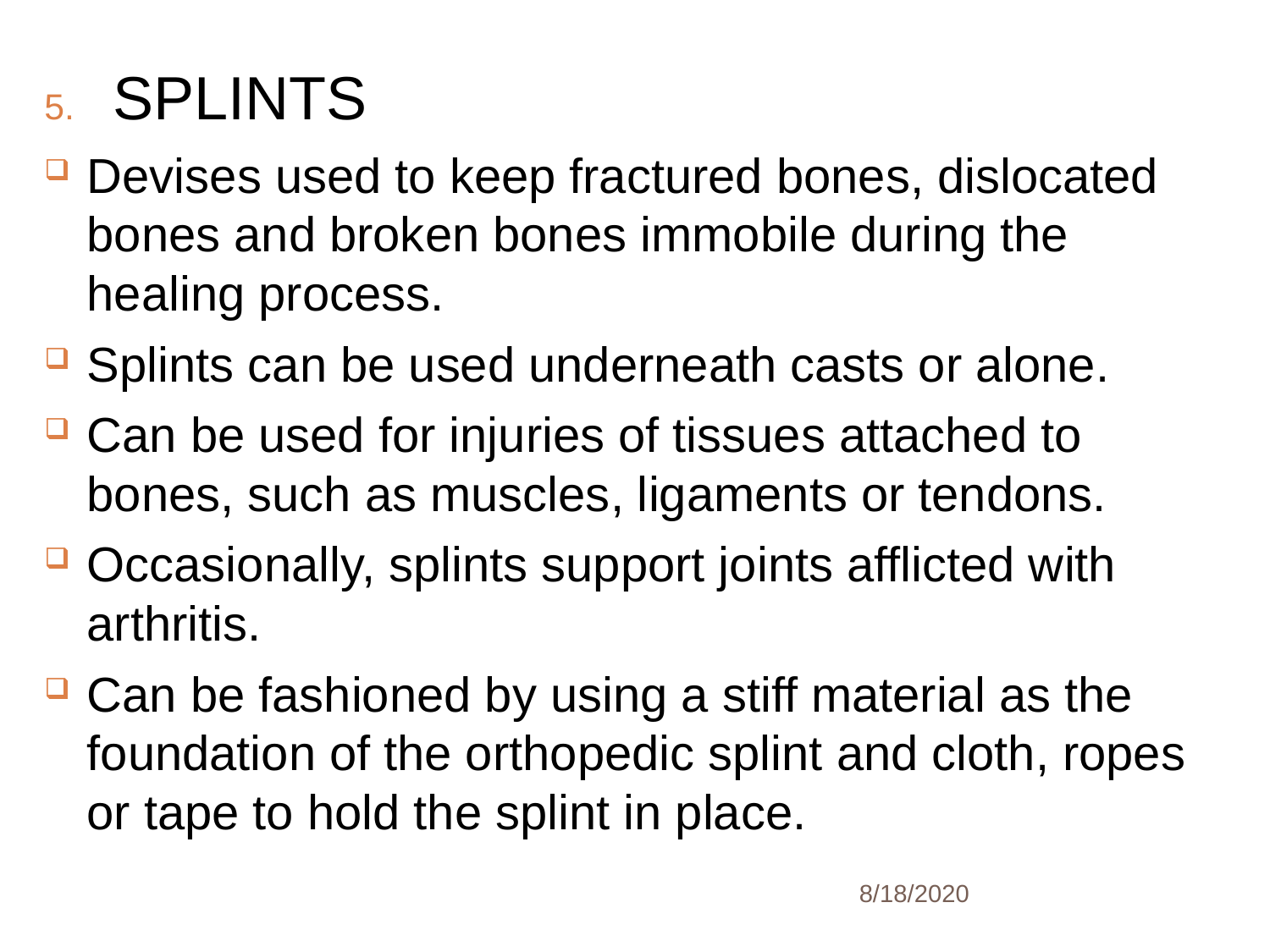

SPLINTS
Devises used to keep fractured bones, dislocated bones and broken bones immobile during the healing process.
Splints can be used underneath casts or alone.
Can be used for injuries of tissues attached to bones, such as muscles, ligaments or tendons.
Occasionally, splints support joints afflicted with arthritis.
Can be fashioned by using a stiff material as the foundation of the orthopedic splint and cloth, ropes or tape to hold the splint in place.

239
V.K 2019
8/18/2020